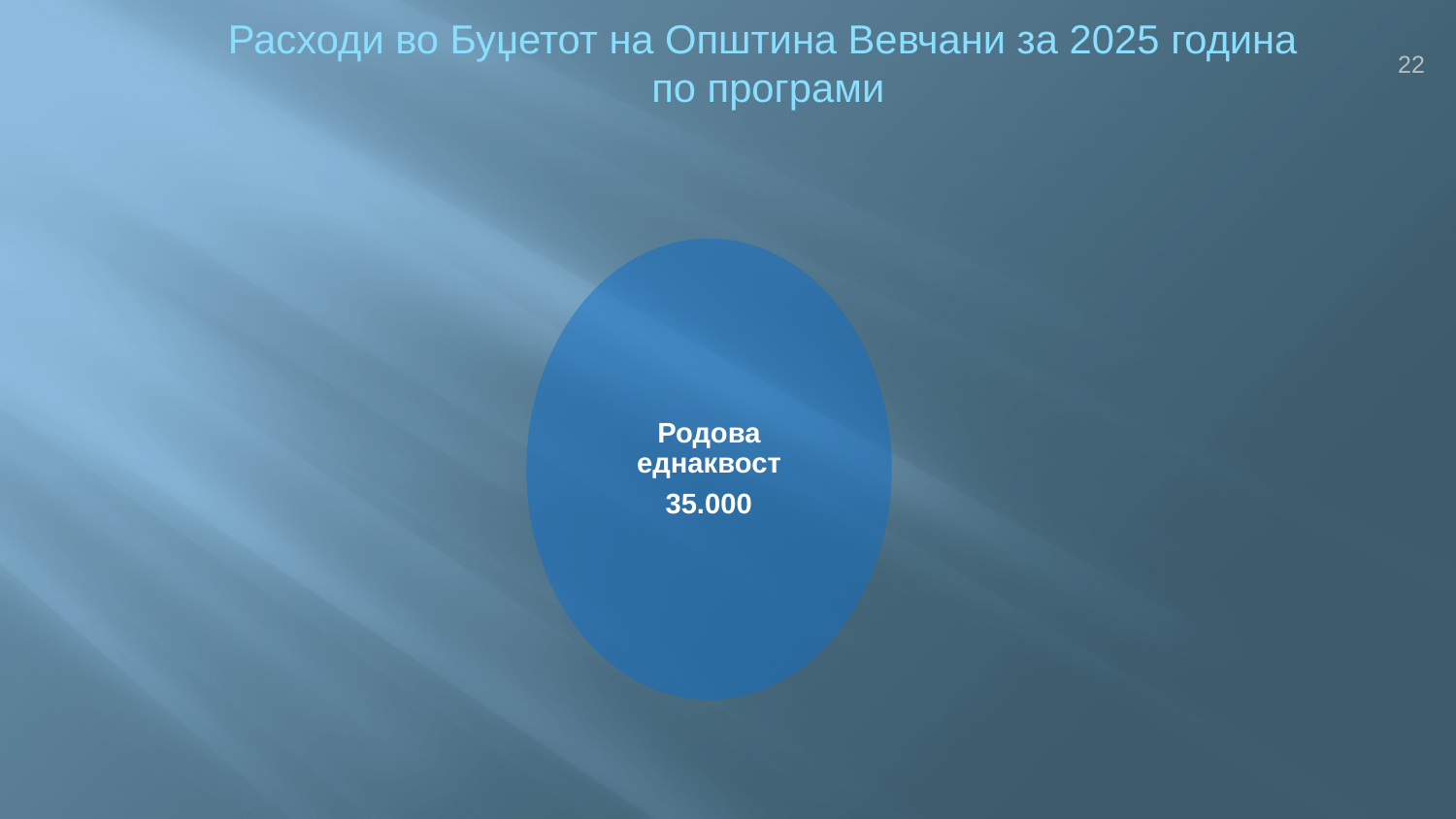

22
Расходи во Буџетот на Општина Вевчани за 2025 година
 по програми
Родова еднаквост
35.000